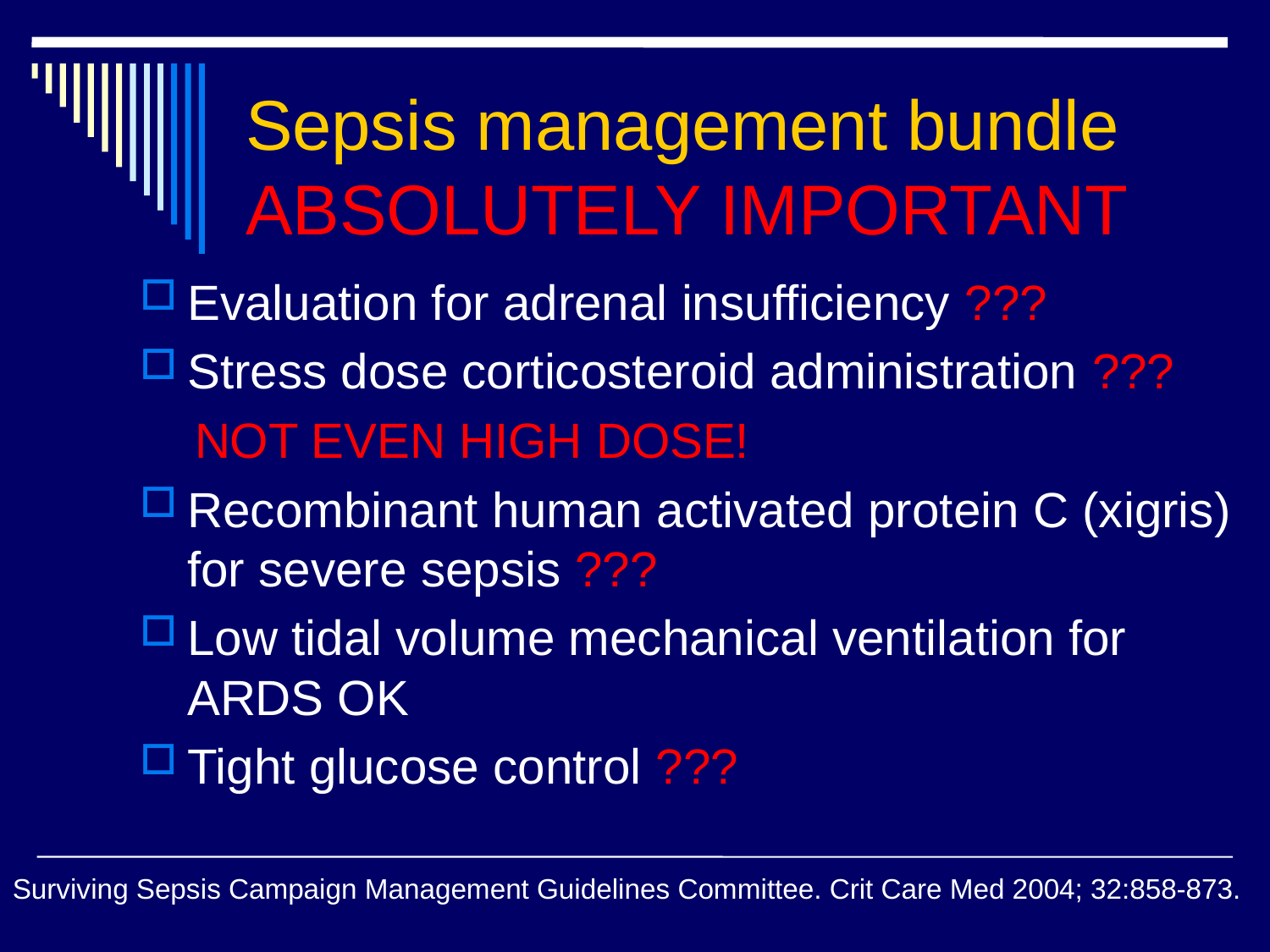

# Sepsis management bundle ABSOLUTELY IMPORTANT
Evaluation for adrenal insufficiency ???
Stress dose corticosteroid administration ???
    NOT EVEN HIGH DOSE!
Recombinant human activated protein C (xigris) for severe sepsis ???
Low tidal volume mechanical ventilation for ARDS OK
Tight glucose control ???
Surviving Sepsis Campaign Management Guidelines Committee. Crit Care Med 2004; 32:858-873.